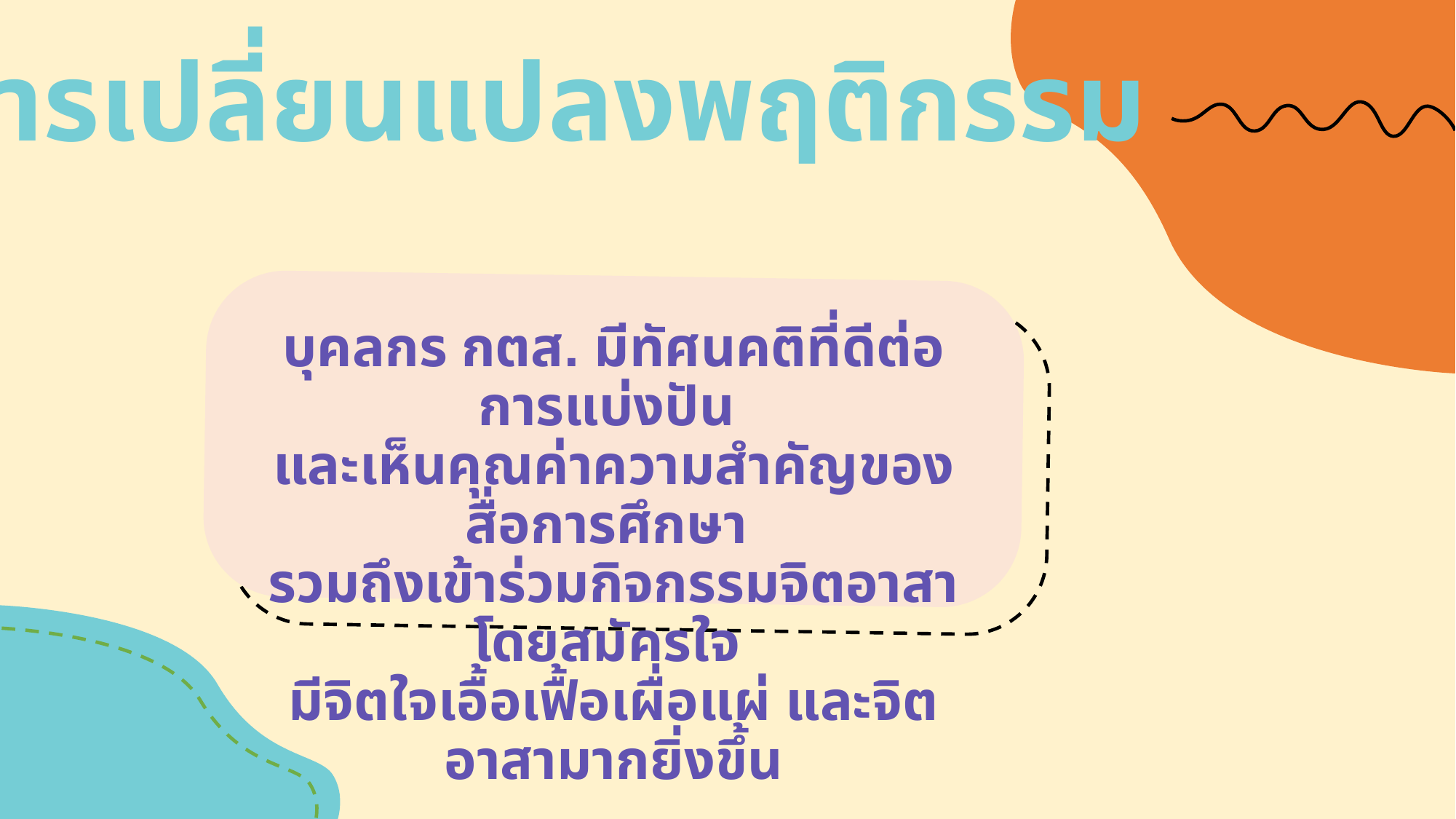

การเปลี่ยนแปลงพฤติกรรม

บุคลกร กตส. มีทัศนคติที่ดีต่อการแบ่งปัน
และเห็นคุณค่าความสำคัญของสื่อการศึกษา
รวมถึงเข้าร่วมกิจกรรมจิตอาสาโดยสมัครใจ
มีจิตใจเอื้อเฟื้อเผื่อแผ่ และจิตอาสามากยิ่งขึ้น